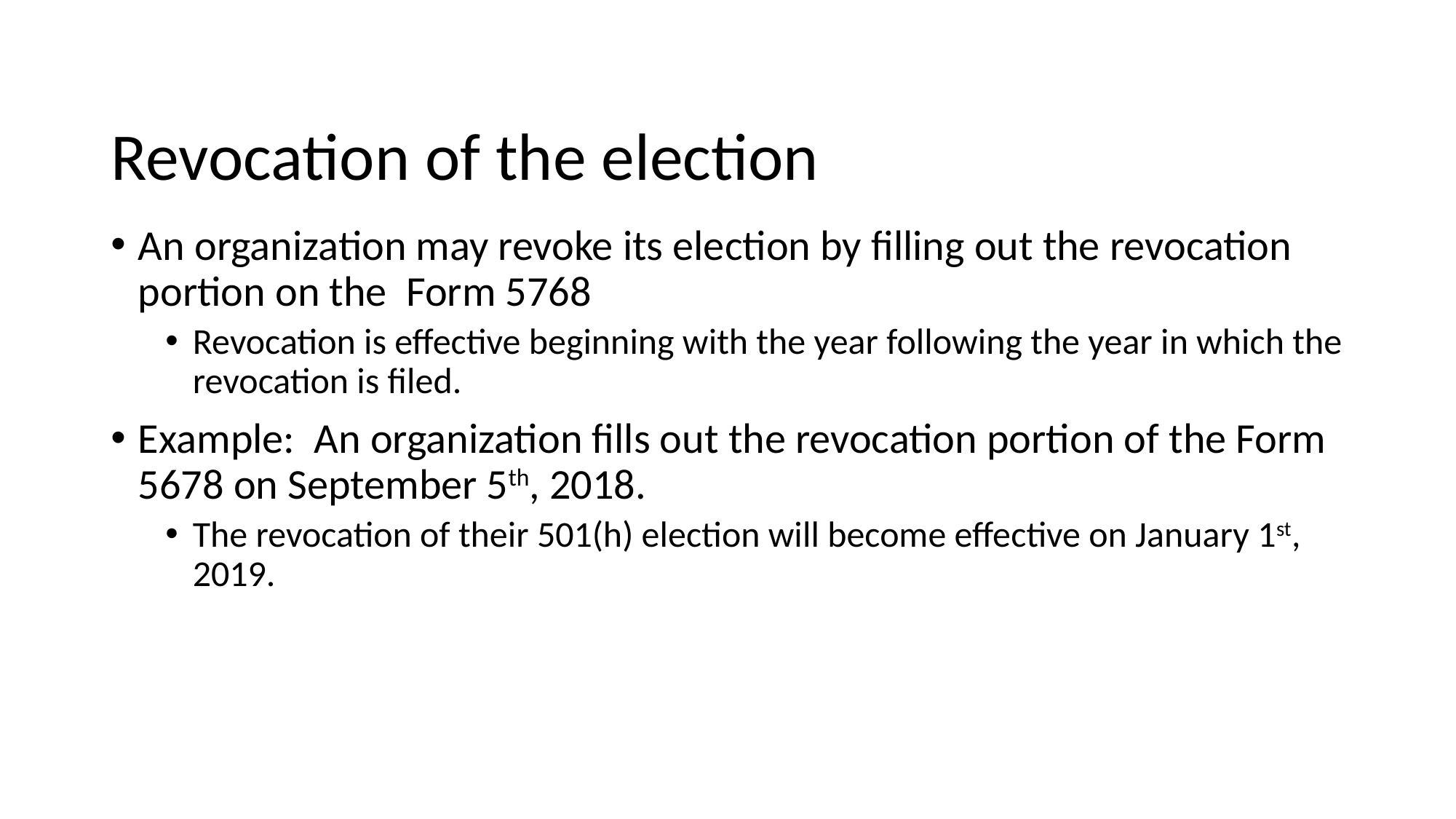

# Revocation of the election
An organization may revoke its election by filling out the revocation portion on the  Form 5768
Revocation is effective beginning with the year following the year in which the revocation is filed.
Example:  An organization fills out the revocation portion of the Form 5678 on September 5th, 2018.
The revocation of their 501(h) election will become effective on January 1st, 2019.